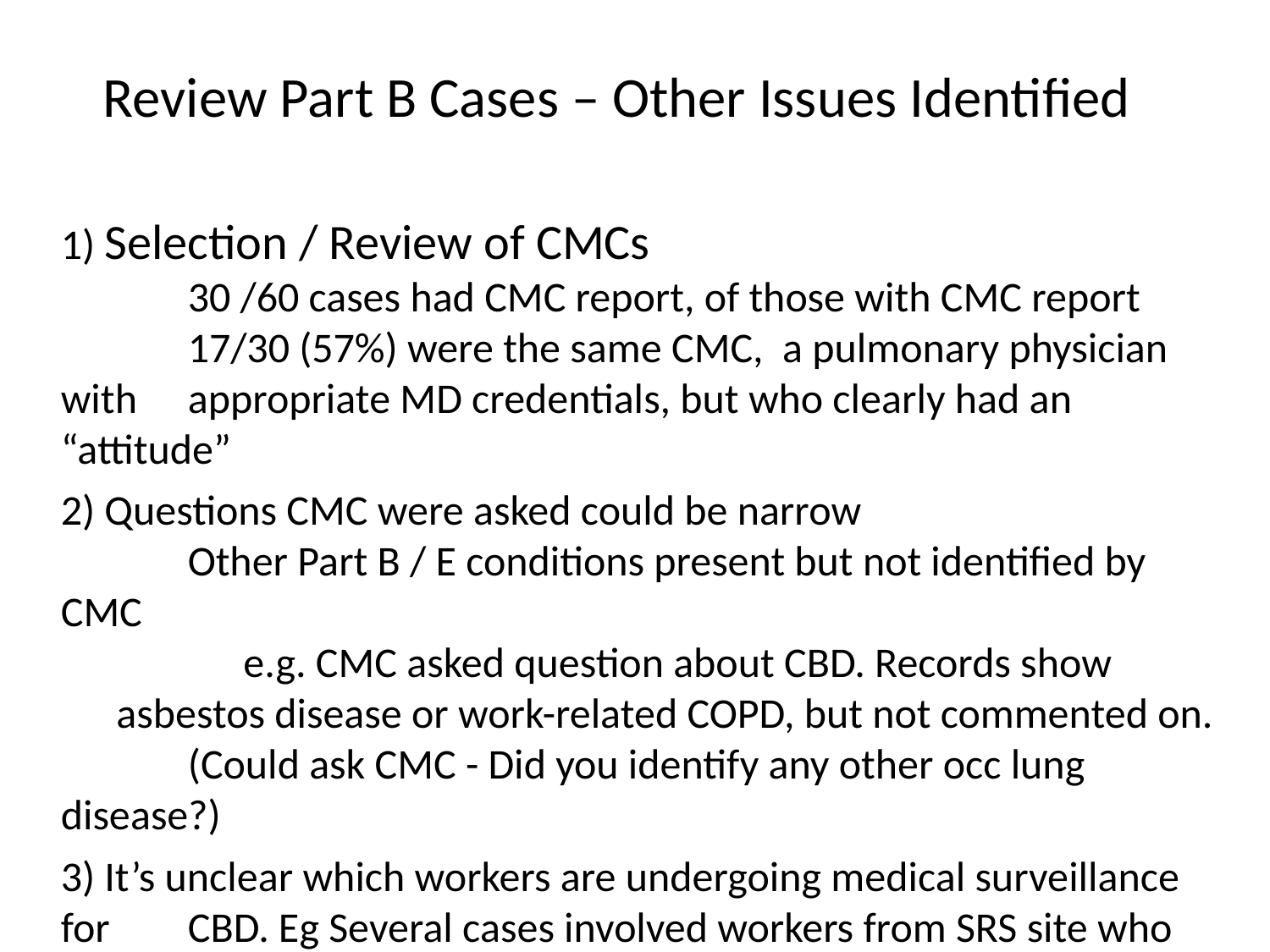

# Review Part B Cases – Other Issues Identified
1) Selection / Review of CMCs
	30 /60 cases had CMC report, of those with CMC report
	17/30 (57%) were the same CMC,  a pulmonary physician with 	appropriate MD credentials, but who clearly had an “attitude”
2) Questions CMC were asked could be narrow
	Other Part B / E conditions present but not identified by CMC
	e.g. CMC asked question about CBD. Records show asbestos disease or work-related COPD, but not commented on.
	(Could ask CMC - Did you identify any other occ lung disease?)
3) It’s unclear which workers are undergoing medical surveillance for 	CBD. Eg Several cases involved workers from SRS site who did not appear to be undergoing CBD surveillance, and /or the clinicians involved were not aware of  CBD.